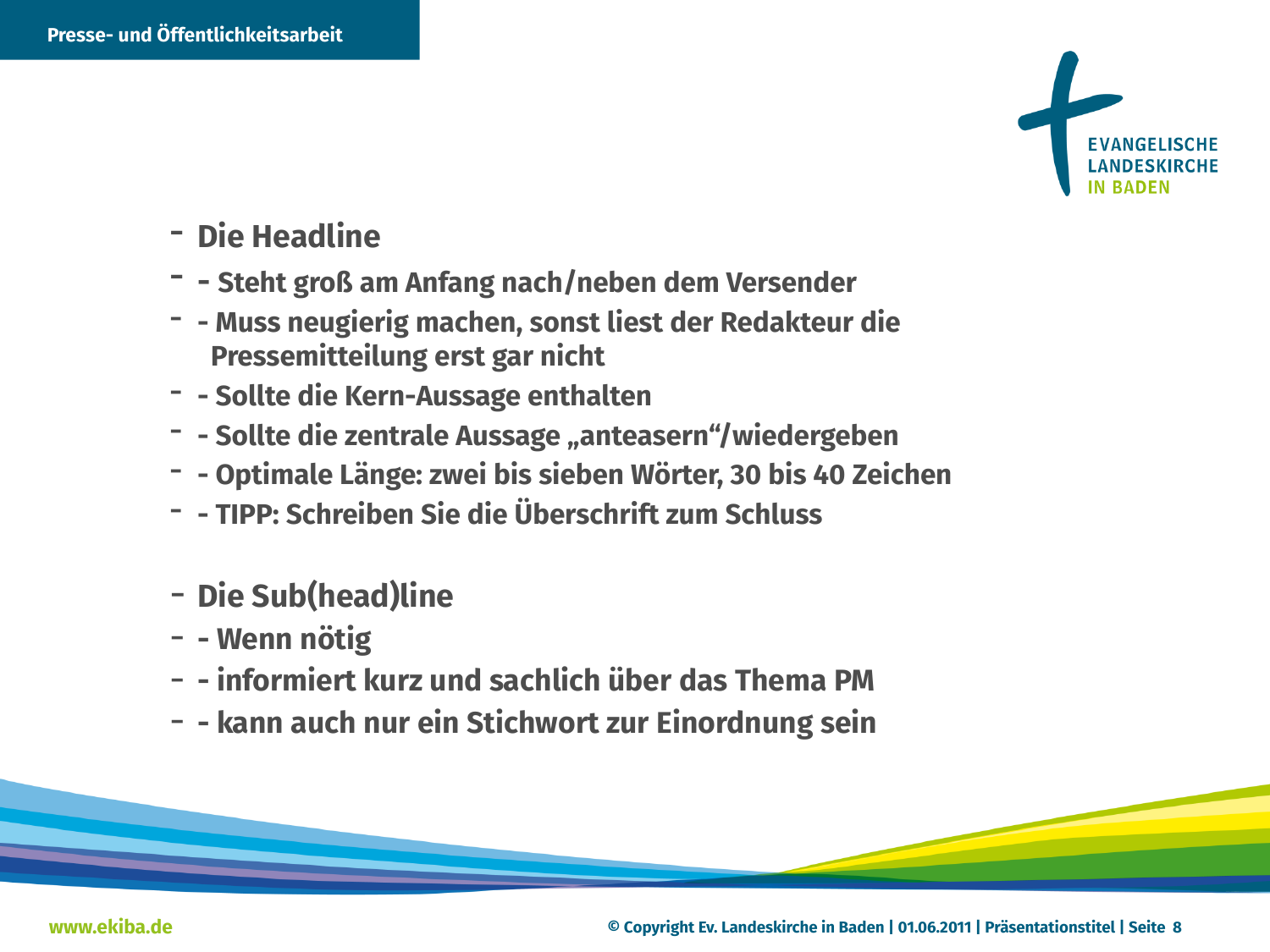

Presse- und Öffentlichkeitsarbeit

Die Headline
- Steht groß am Anfang nach/neben dem Versender
- Muss neugierig machen, sonst liest der Redakteur die
  Pressemitteilung erst gar nicht
- Sollte die Kern-Aussage enthalten
- Sollte die zentrale Aussage „anteasern“/wiedergeben
- Optimale Länge: zwei bis sieben Wörter, 30 bis 40 Zeichen
- TIPP: Schreiben Sie die Überschrift zum Schluss

Die Sub(head)line
- Wenn nötig
- informiert kurz und sachlich über das Thema PM
- kann auch nur ein Stichwort zur Einordnung sein
www.ekiba.de
© Copyright Ev. Landeskirche in Baden | 01.06.2011 | Präsentationstitel | Seite  8